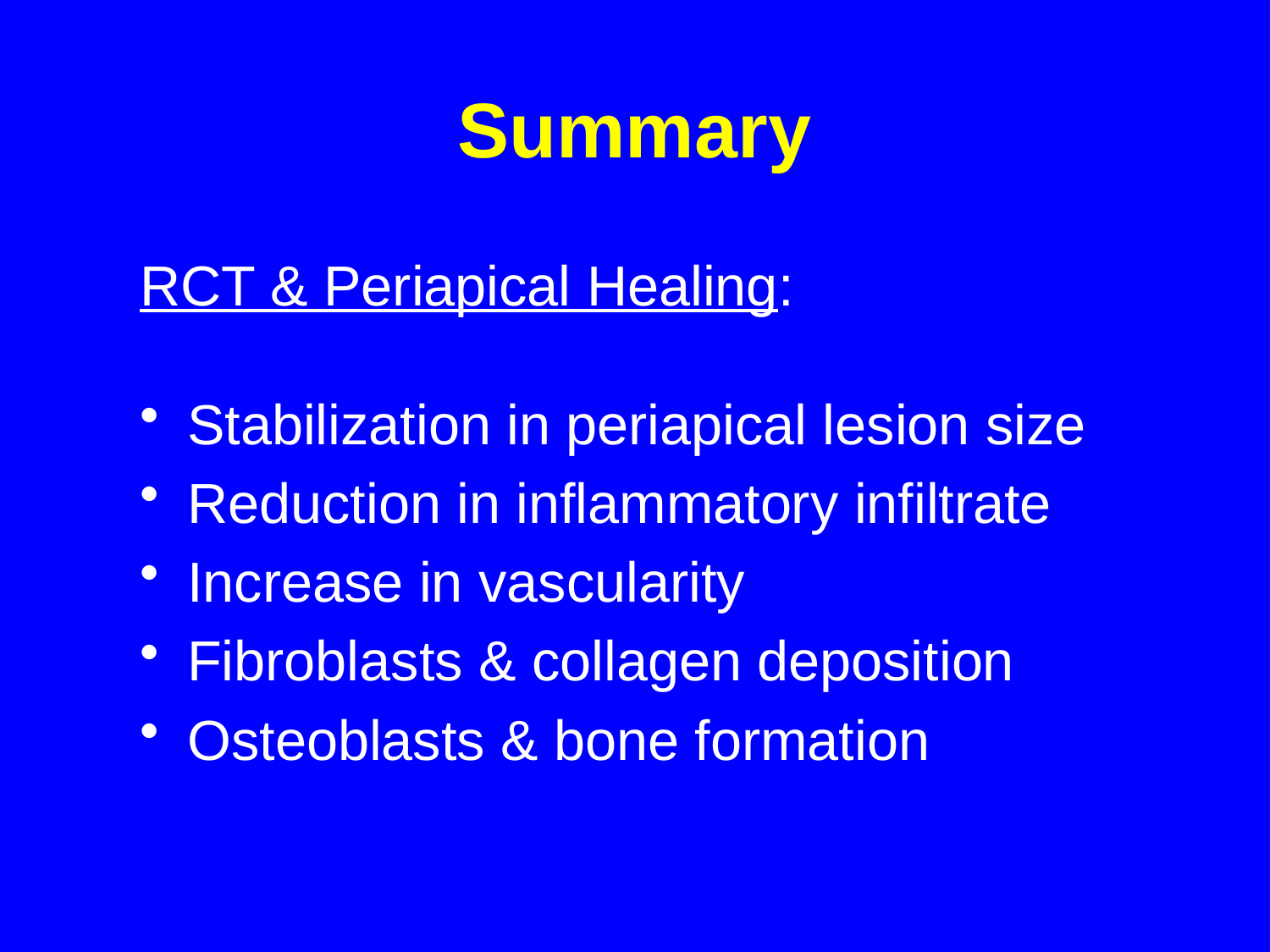

# Summary
RCT & Periapical Healing:

Stabilization in periapical lesion size
Reduction in inflammatory infiltrate
Increase in vascularity
Fibroblasts & collagen deposition
Osteoblasts & bone formation